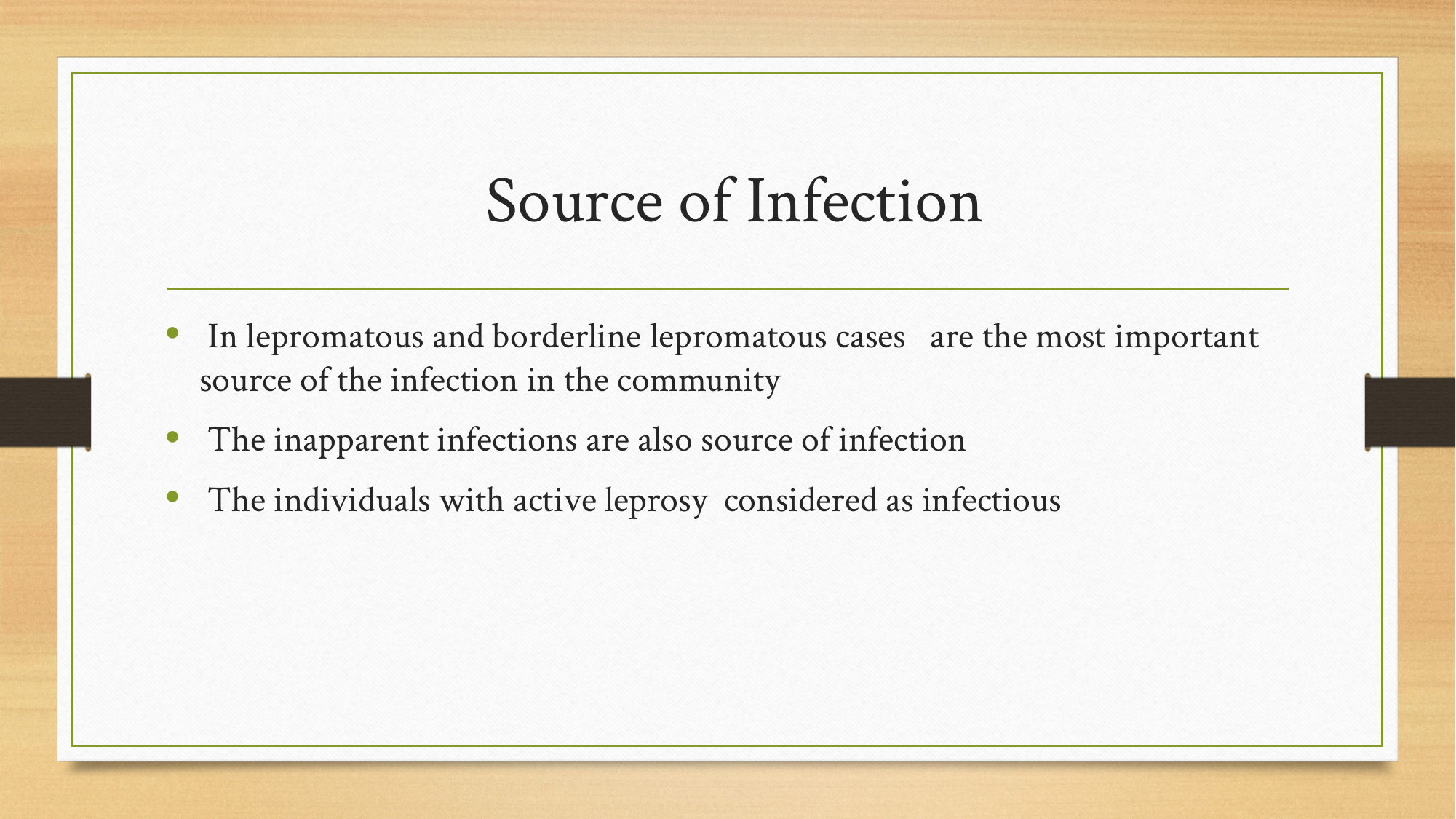

# Source of Infection
 In lepromatous and borderline lepromatous cases   are the most important source of the infection in the community
 The inapparent infections are also source of infection
 The individuals with active leprosy  considered as infectious